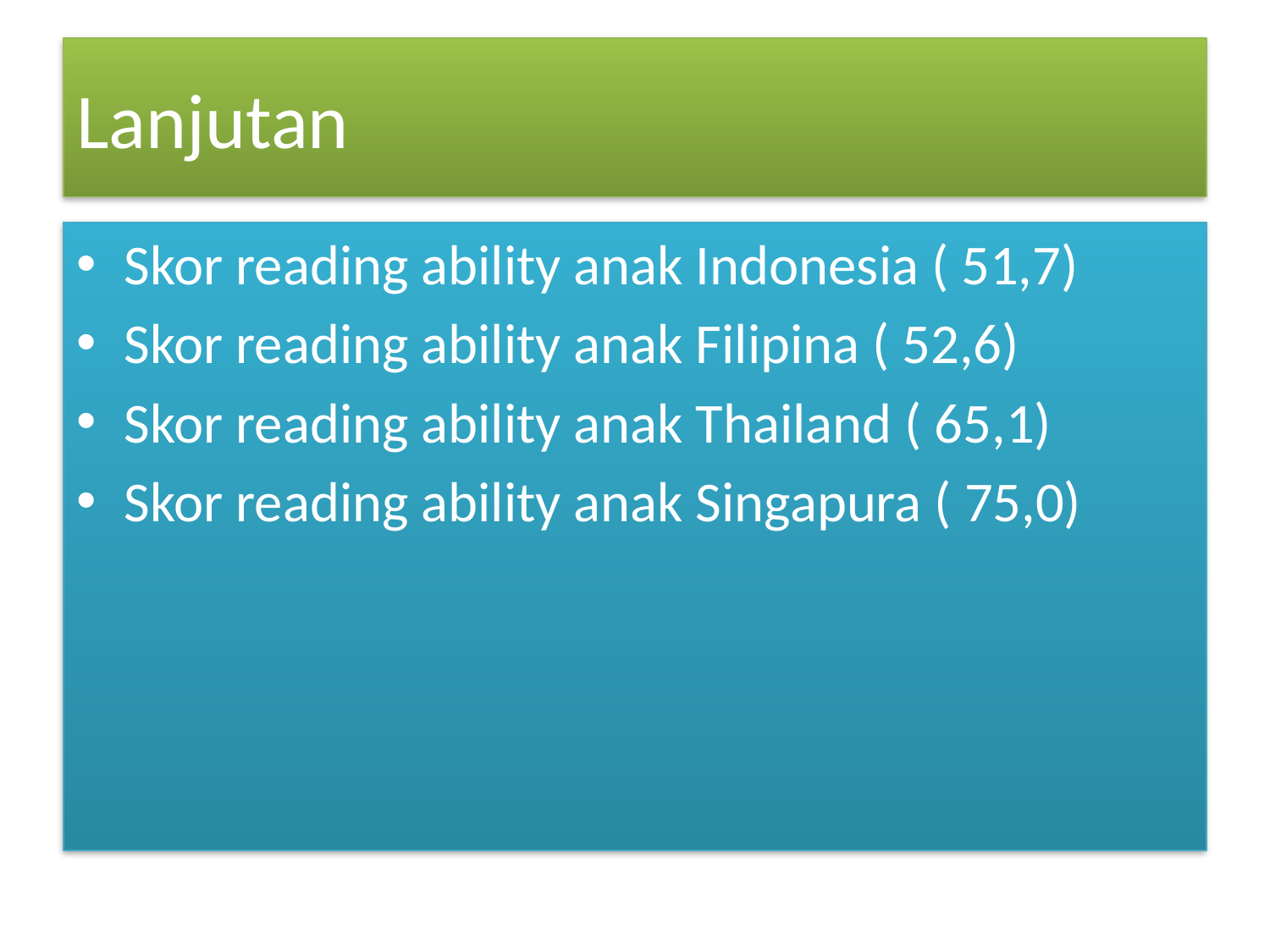

# Lanjutan
Skor reading ability anak Indonesia ( 51,7)
Skor reading ability anak Filipina ( 52,6)
Skor reading ability anak Thailand ( 65,1)
Skor reading ability anak Singapura ( 75,0)